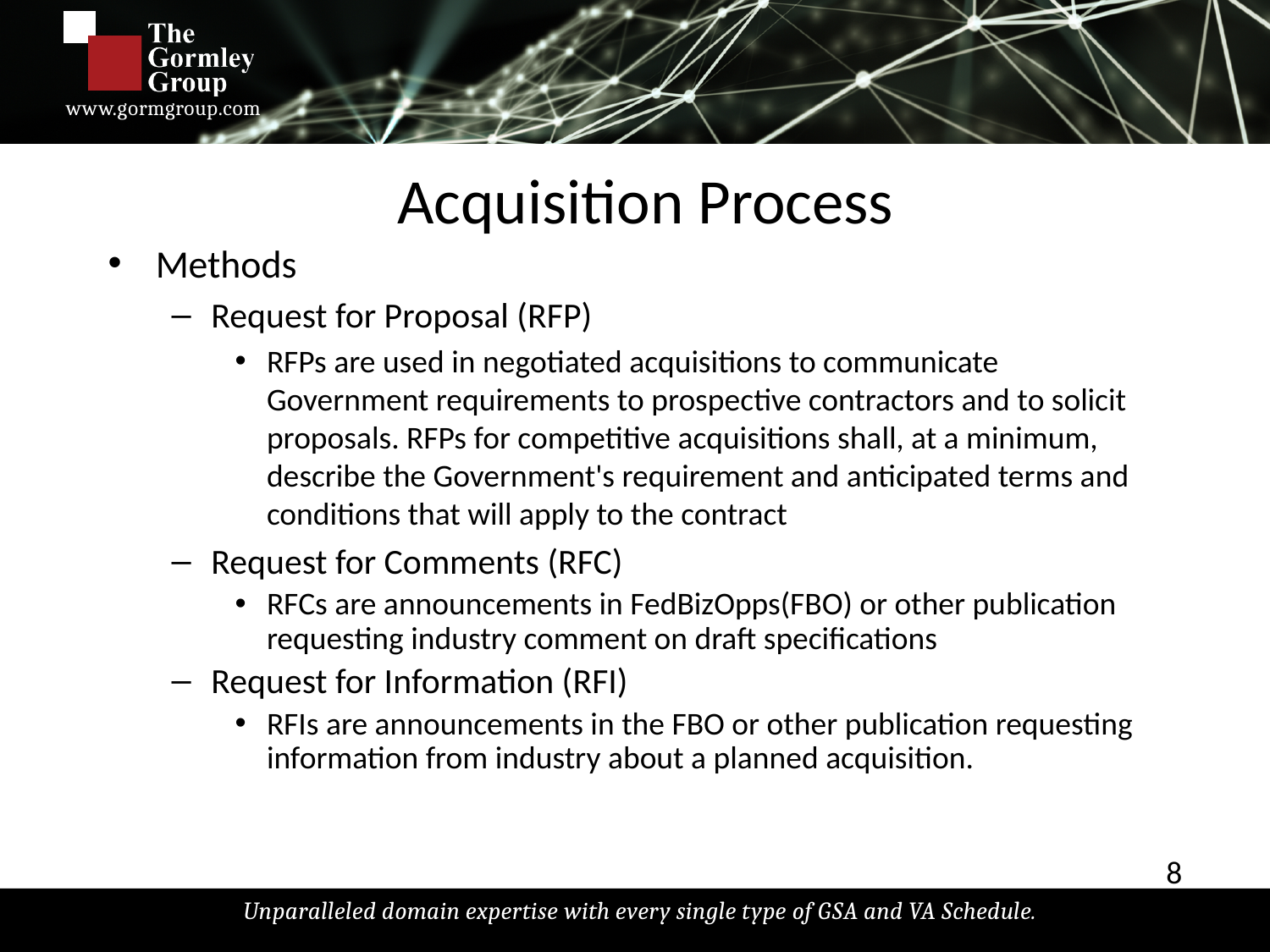

# Acquisition Process
Methods
Request for Proposal (RFP)
RFPs are used in negotiated acquisitions to communicate Government requirements to prospective contractors and to solicit proposals. RFPs for competitive acquisitions shall, at a minimum, describe the Government's requirement and anticipated terms and conditions that will apply to the contract
Request for Comments (RFC)
RFCs are announcements in FedBizOpps(FBO) or other publication requesting industry comment on draft specifications
Request for Information (RFI)
RFIs are announcements in the FBO or other publication requesting information from industry about a planned acquisition.

8